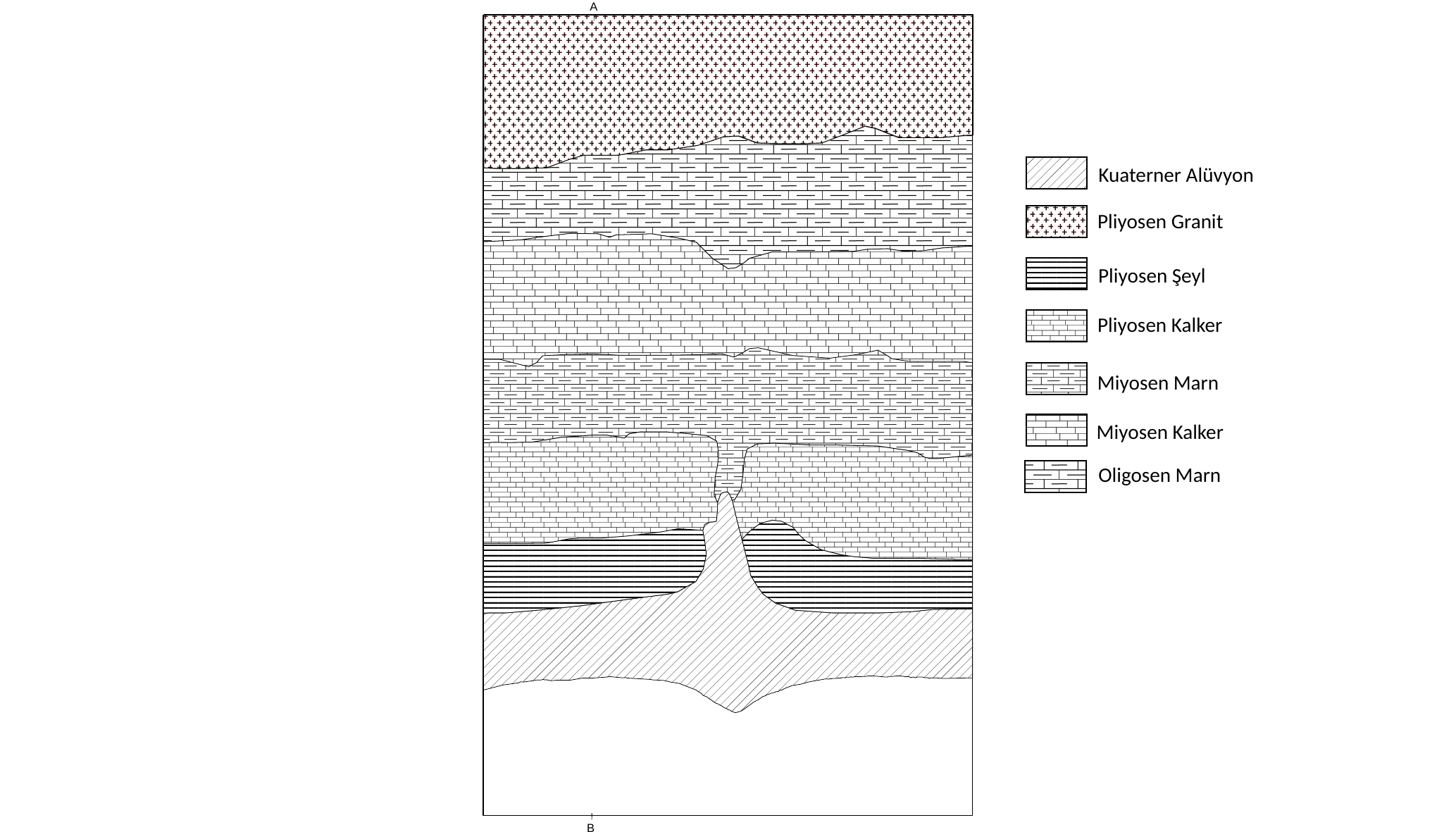

A
!

Kuaterner Alüvyon

Pliyosen Granit

Pliyosen Şeyl

Pliyosen Kalker

Miyosen Marn
Miyosen Kalker

Oligosen Marn

!
B